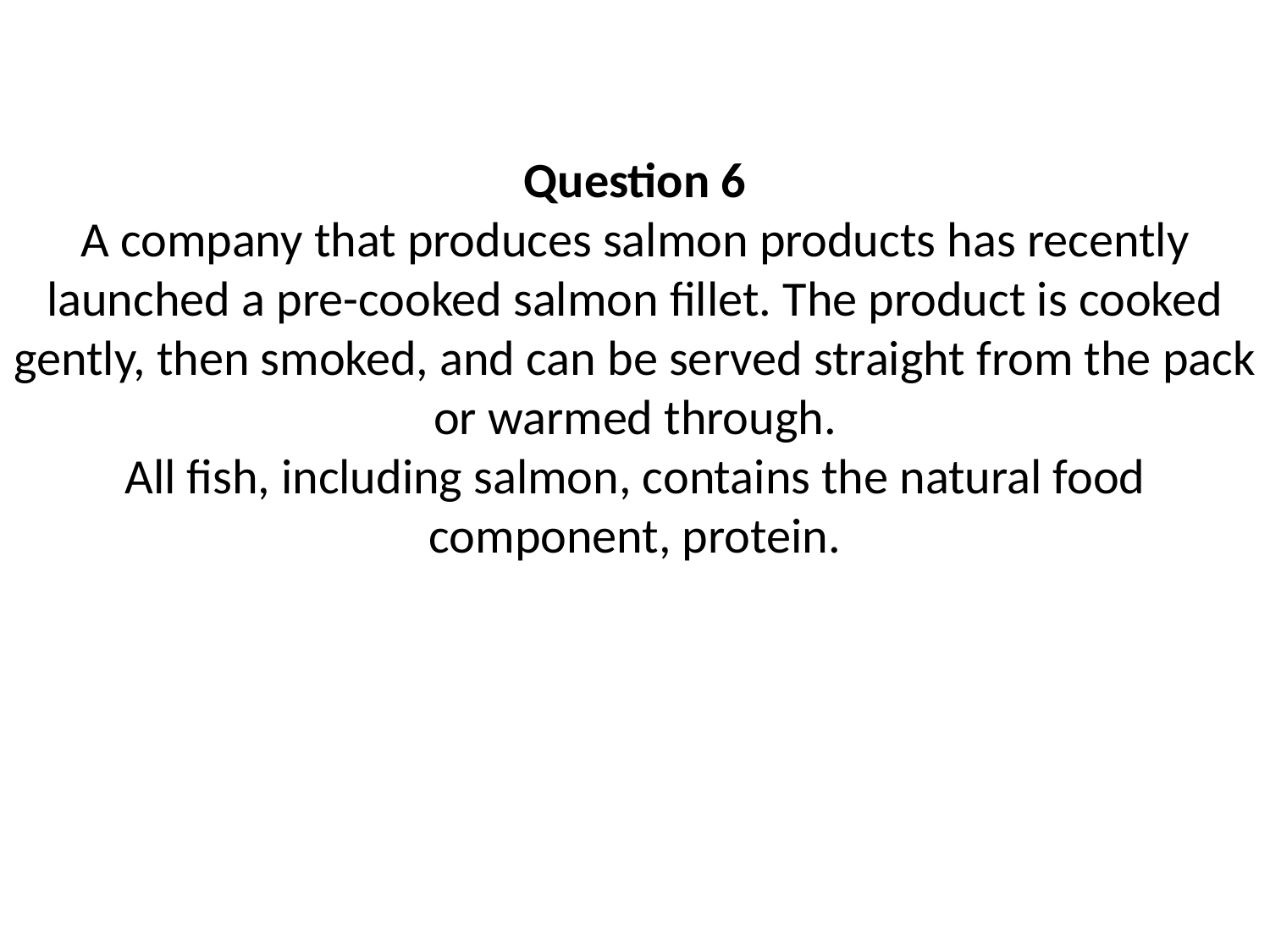

# Question 6 A company that produces salmon products has recently launched a pre-cooked salmon fillet. The product is cooked gently, then smoked, and can be served straight from the pack or warmed through. All fish, including salmon, contains the natural food component, protein.